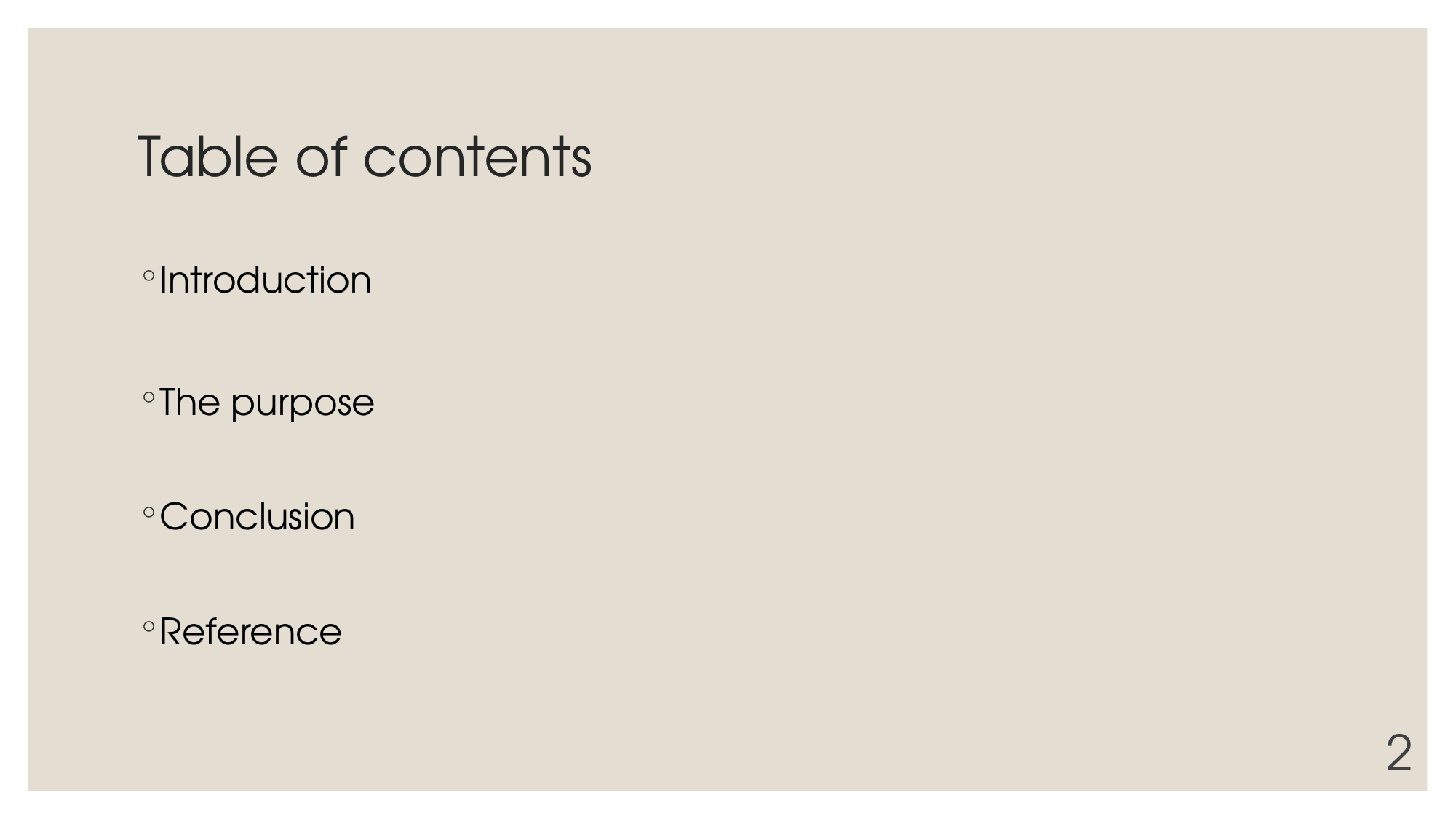

# Table of contents
Introduction

The purpose

Conclusion

Reference
2